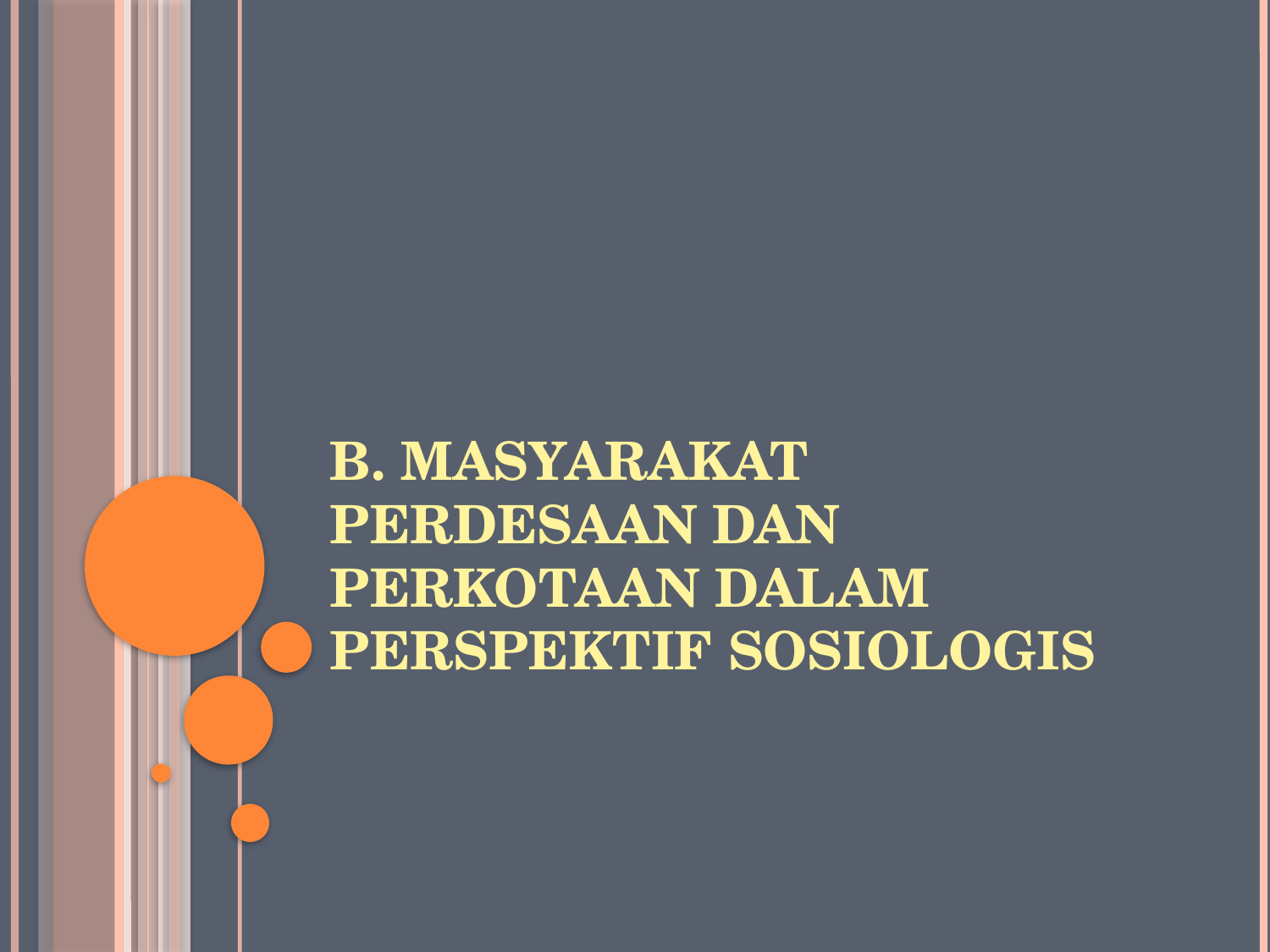

# B. Masyarakat Perdesaan dan Perkotaan dalam Perspektif Sosiologis